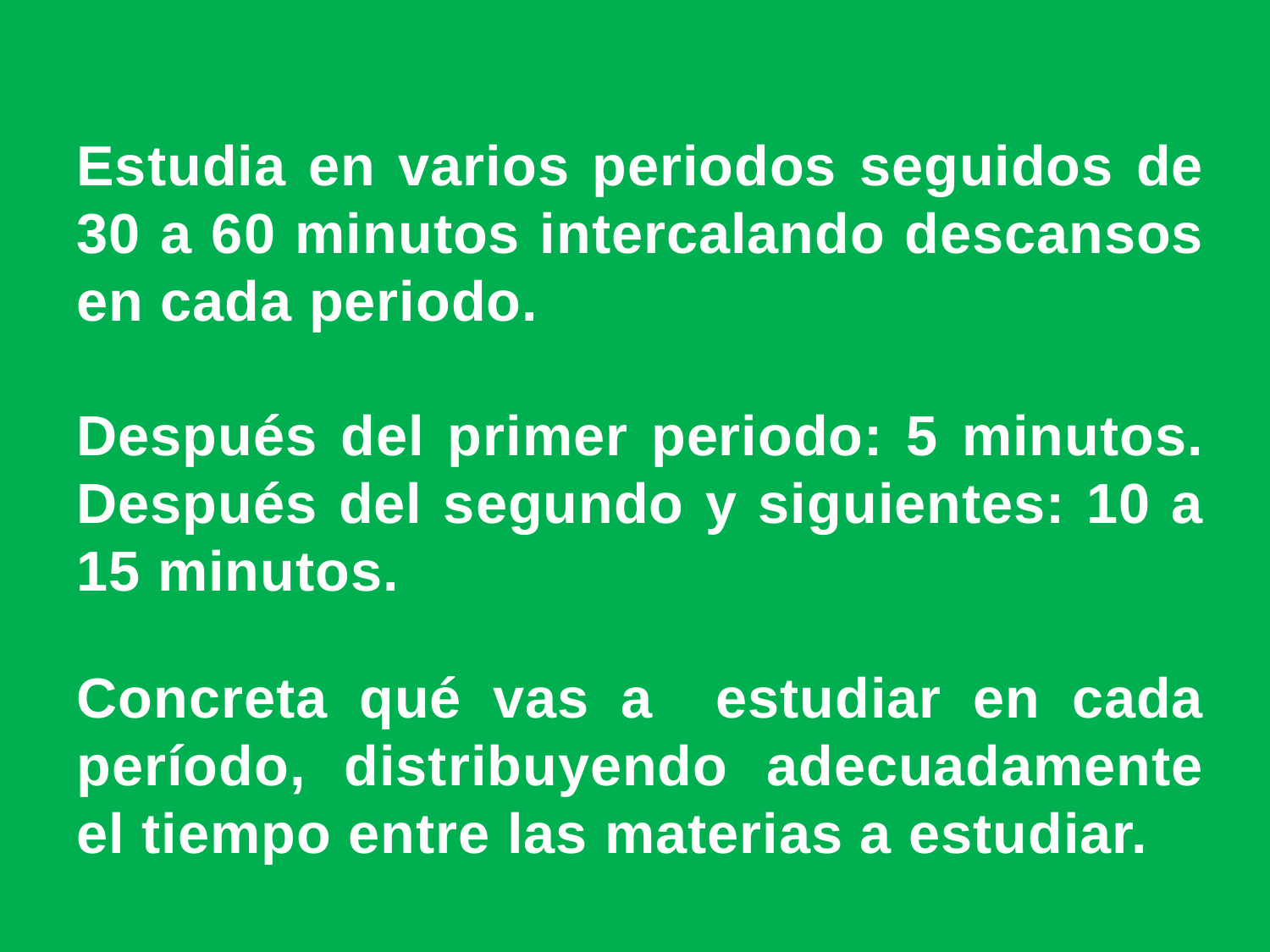

Estudia en varios periodos seguidos de 30 a 60 minutos intercalando descansos en cada periodo.

Después del primer periodo: 5 minutos. Después del segundo y siguientes: 10 a 15 minutos.

Concreta qué vas a  estudiar en cada período, distribuyendo adecuadamente el tiempo entre las materias a estudiar.